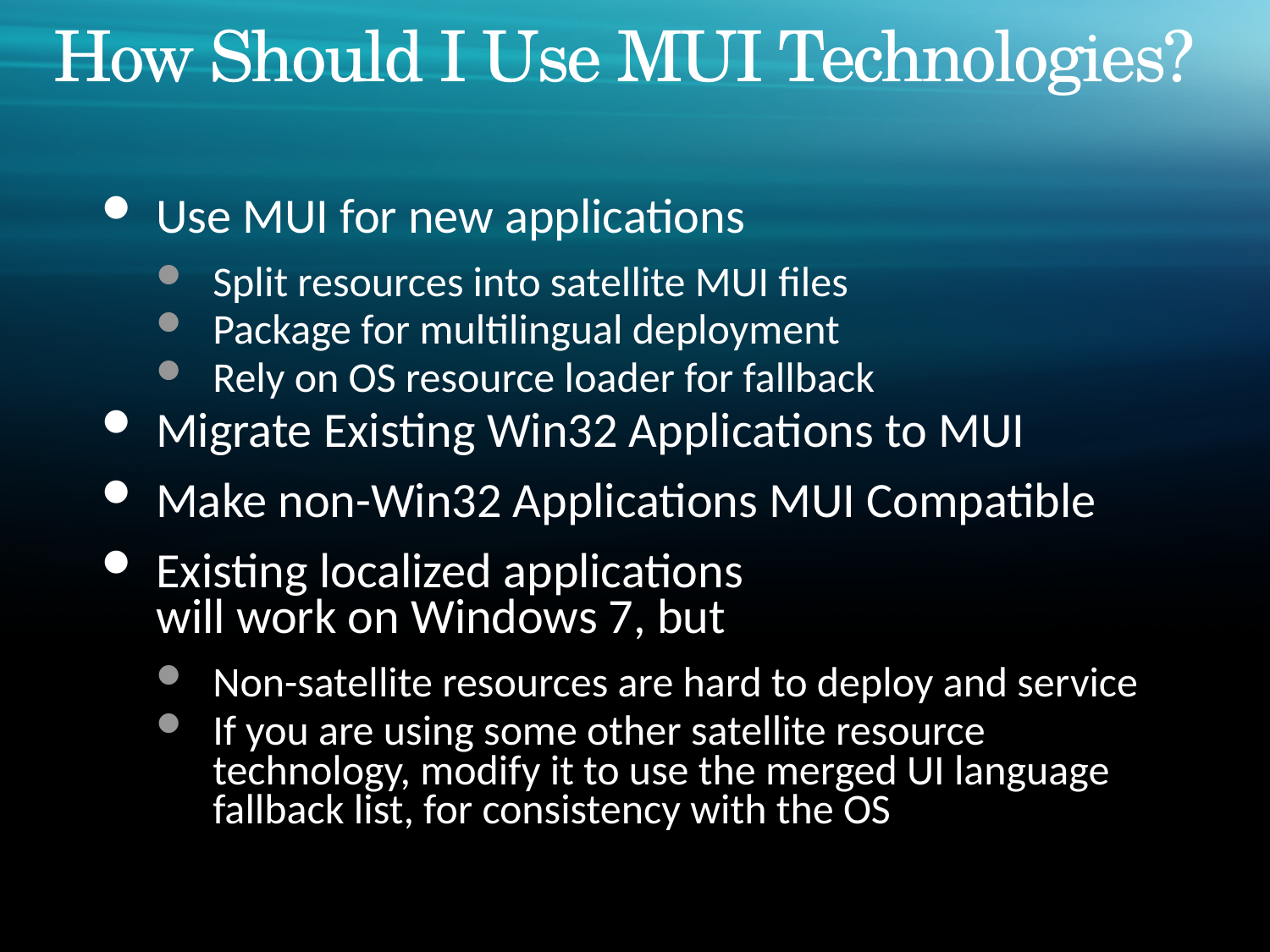

# How Should I Use MUI Technologies?
Use MUI for new applications
Split resources into satellite MUI files
Package for multilingual deployment
Rely on OS resource loader for fallback
Migrate Existing Win32 Applications to MUI
Make non-Win32 Applications MUI Compatible
Existing localized applications
will work on Windows 7, but
Non-satellite resources are hard to deploy and service
If you are using some other satellite resource technology, modify it to use the merged UI language fallback list, for consistency with the OS